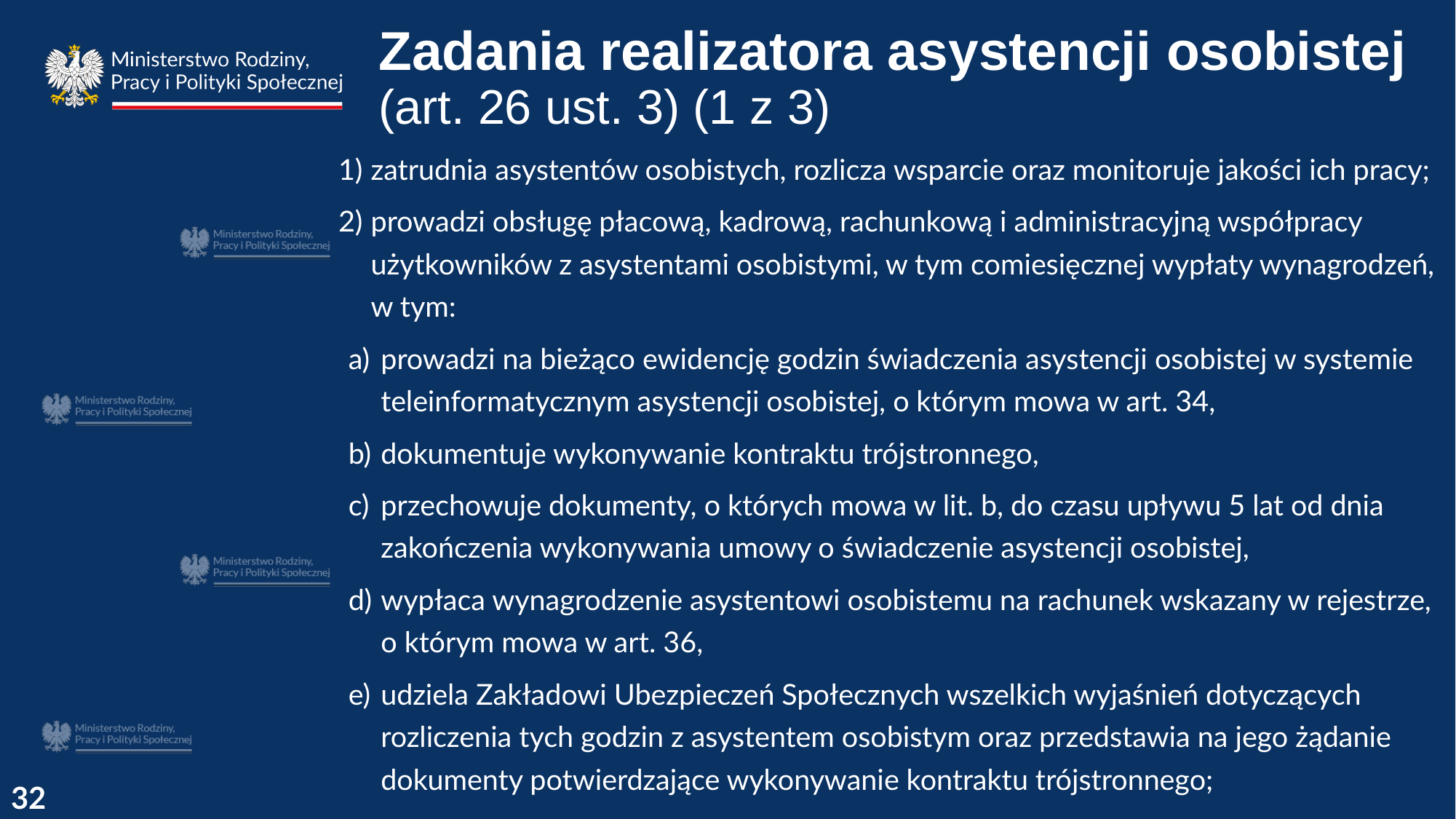

Zadania realizatora asystencji osobistej (art. 26 ust. 3) (1 z 3)
1)	zatrudnia asystentów osobistych, rozlicza wsparcie oraz monitoruje jakości ich pracy;
2)	prowadzi obsługę płacową, kadrową, rachunkową i administracyjną współpracy użytkowników z asystentami osobistymi, w tym comiesięcznej wypłaty wynagrodzeń, w tym:
a)	prowadzi na bieżąco ewidencję godzin świadczenia asystencji osobistej w systemie teleinformatycznym asystencji osobistej, o którym mowa w art. 34,
b)	dokumentuje wykonywanie kontraktu trójstronnego,
c)	przechowuje dokumenty, o których mowa w lit. b, do czasu upływu 5 lat od dnia zakończenia wykonywania umowy o świadczenie asystencji osobistej,
d)	wypłaca wynagrodzenie asystentowi osobistemu na rachunek wskazany w rejestrze, o którym mowa w art. 36,
e)	udziela Zakładowi Ubezpieczeń Społecznych wszelkich wyjaśnień dotyczących rozliczenia tych godzin z asystentem osobistym oraz przedstawia na jego żądanie dokumenty potwierdzające wykonywanie kontraktu trójstronnego;
32